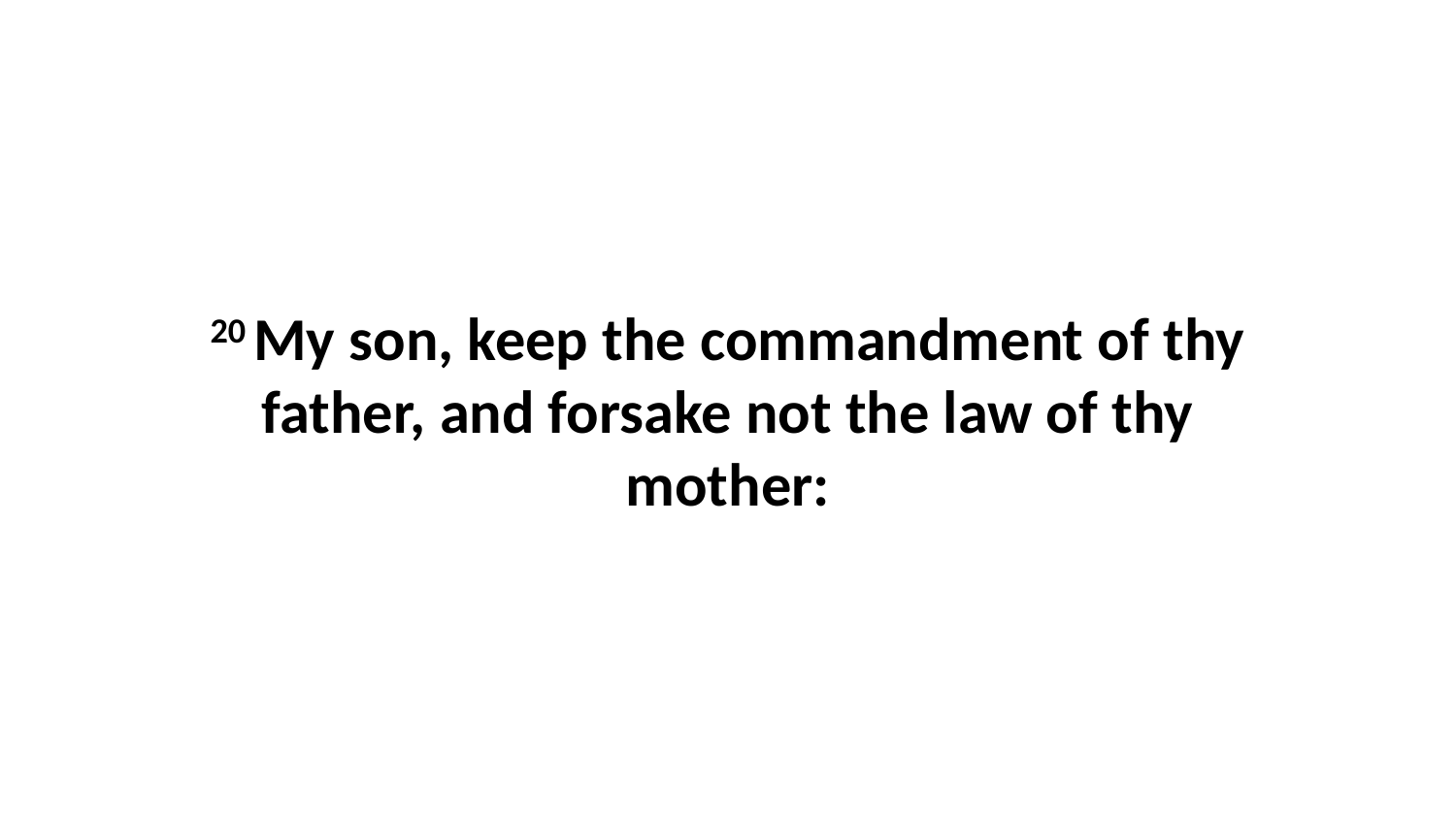

20 My son, keep the commandment of thy father, and forsake not the law of thy mother: